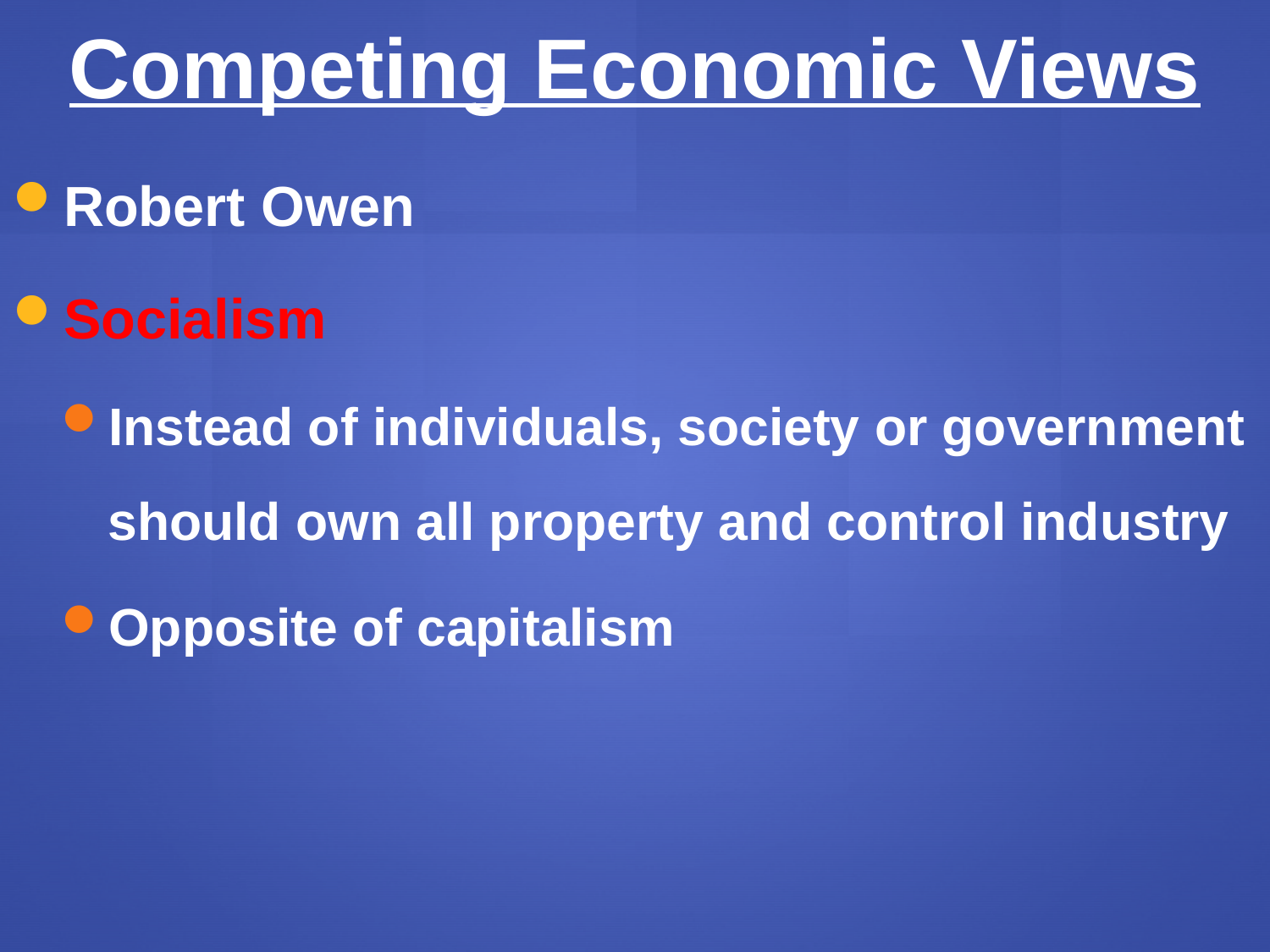

Competing Economic Views
Robert Owen
Socialism
Instead of individuals, society or government should own all property and control industry
Opposite of capitalism